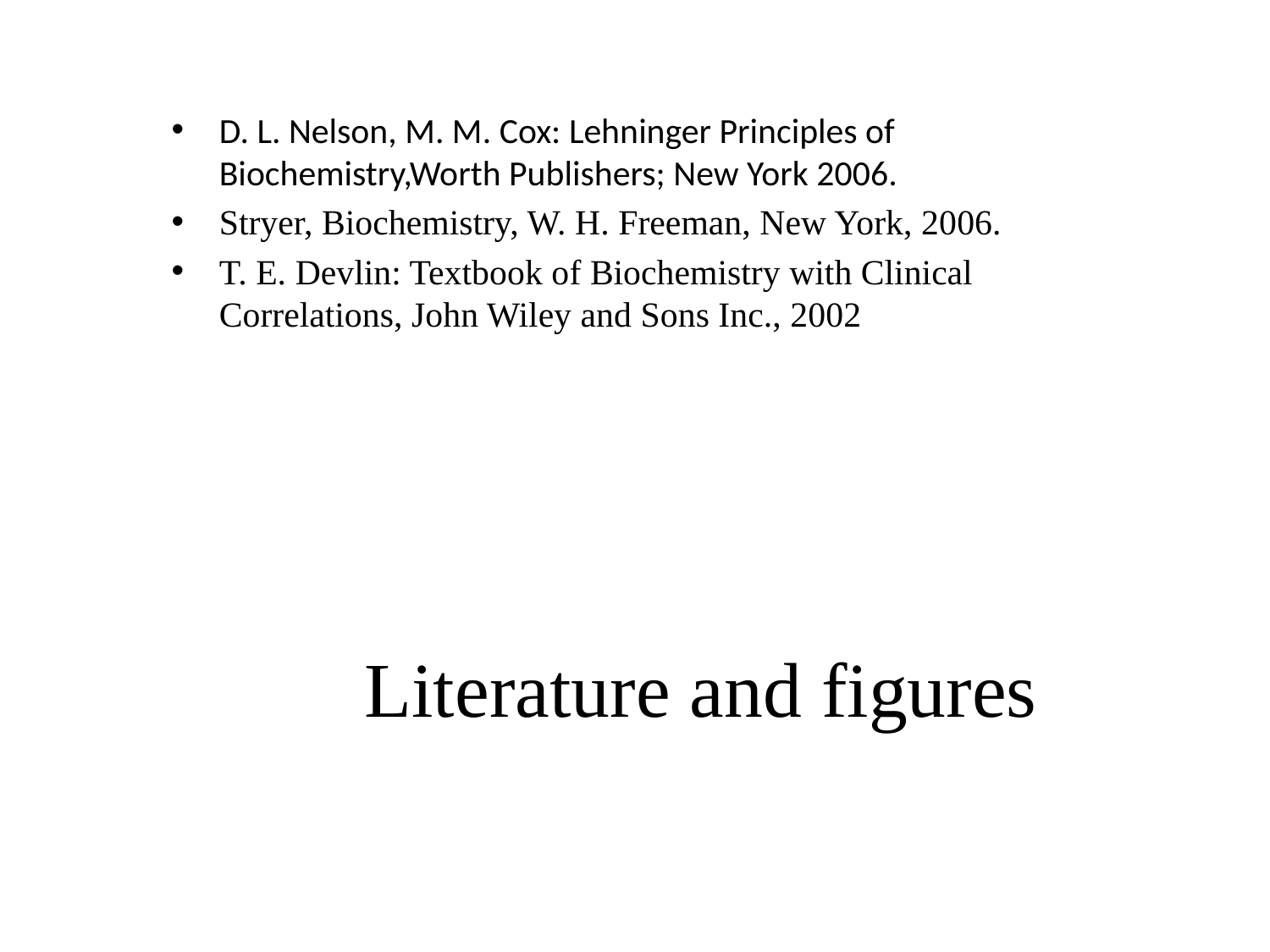

D. L. Nelson, M. M. Cox: Lehninger Principles of Biochemistry,Worth Publishers; New York 2006.
Stryer, Biochemistry, W. H. Freeman, New York, 2006.
T. E. Devlin: Textbook of Biochemistry with Clinical Correlations, John Wiley and Sons Inc., 2002

# Literature and figures